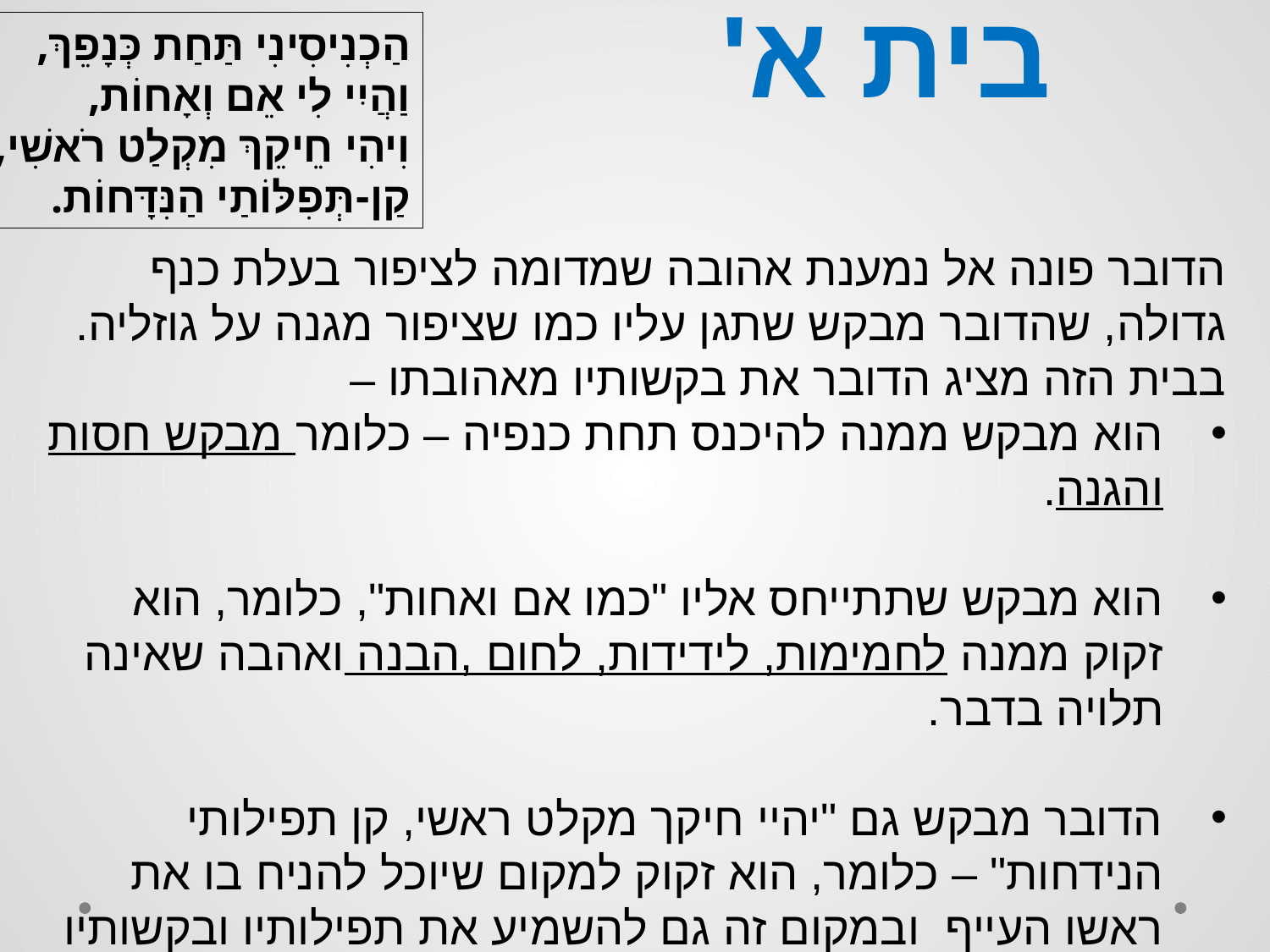

הַכְנִיסִינִי תַּחַת כְּנָפֵךְ,
וַהֲיִי לִי אֵם וְאָחוֹת,
וִיהִי חֵיקֵךְ מִקְלַט רֹאשִׁי,
קַן-תְּפִלּוֹתַי הַנִּדָּחוֹת.
# בית א'
הדובר פונה אל נמענת אהובה שמדומה לציפור בעלת כנף גדולה, שהדובר מבקש שתגן עליו כמו שציפור מגנה על גוזליה.
בבית הזה מציג הדובר את בקשותיו מאהובתו –
הוא מבקש ממנה להיכנס תחת כנפיה – כלומר מבקש חסות והגנה.

הוא מבקש שתתייחס אליו "כמו אם ואחות", כלומר, הוא זקוק ממנה לחמימות, לידידות, לחום ,הבנה ואהבה שאינה תלויה בדבר.

הדובר מבקש גם "יהיי חיקך מקלט ראשי, קן תפילותי הנידחות" – כלומר, הוא זקוק למקום שיוכל להניח בו את ראשו העייף  ובמקום זה גם להשמיע את תפילותיו ובקשותיו שלא התממשו.